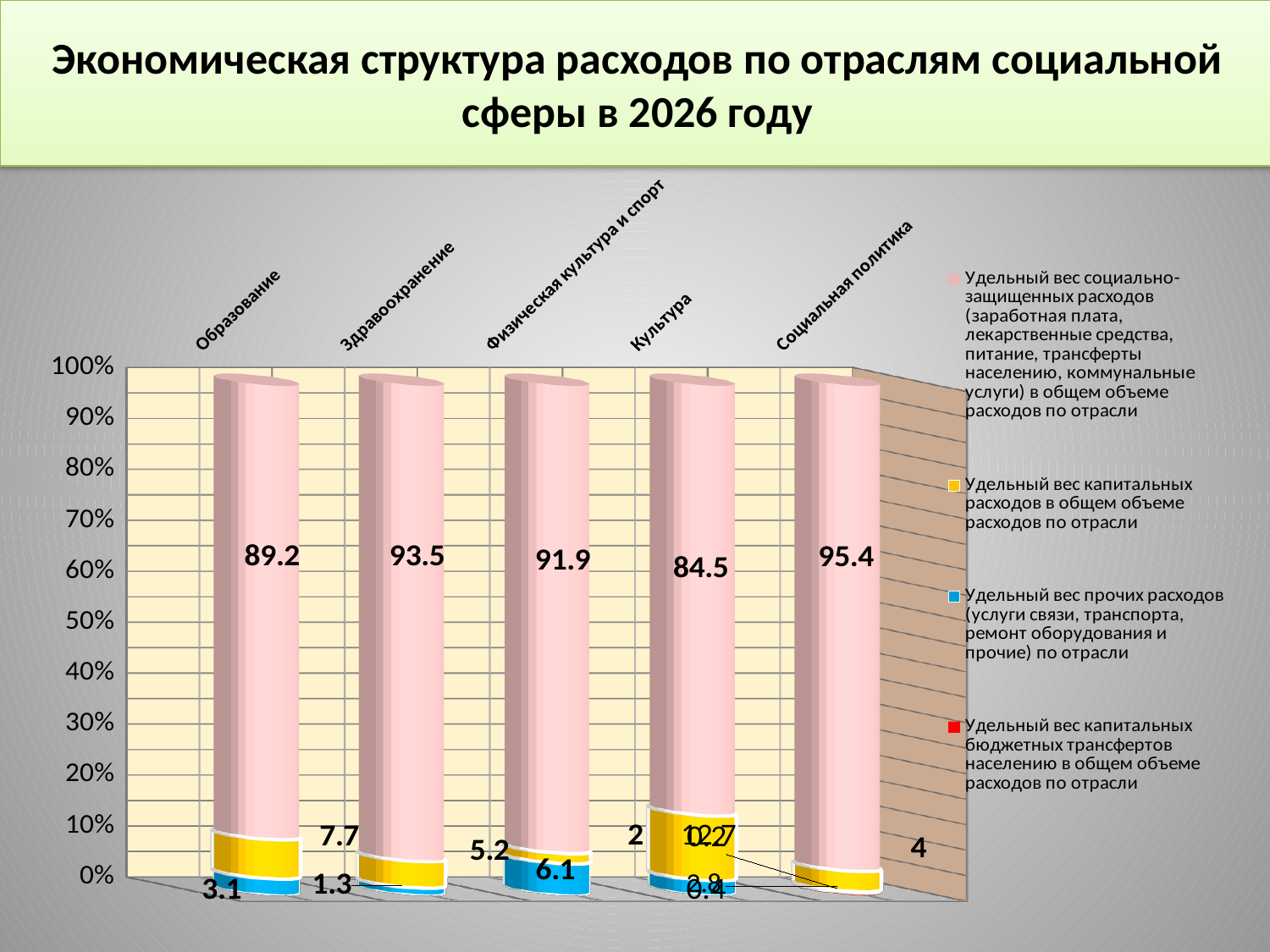

# Экономическая структура расходов по отраслям социальной сферы в 2026 году

[unsupported chart]